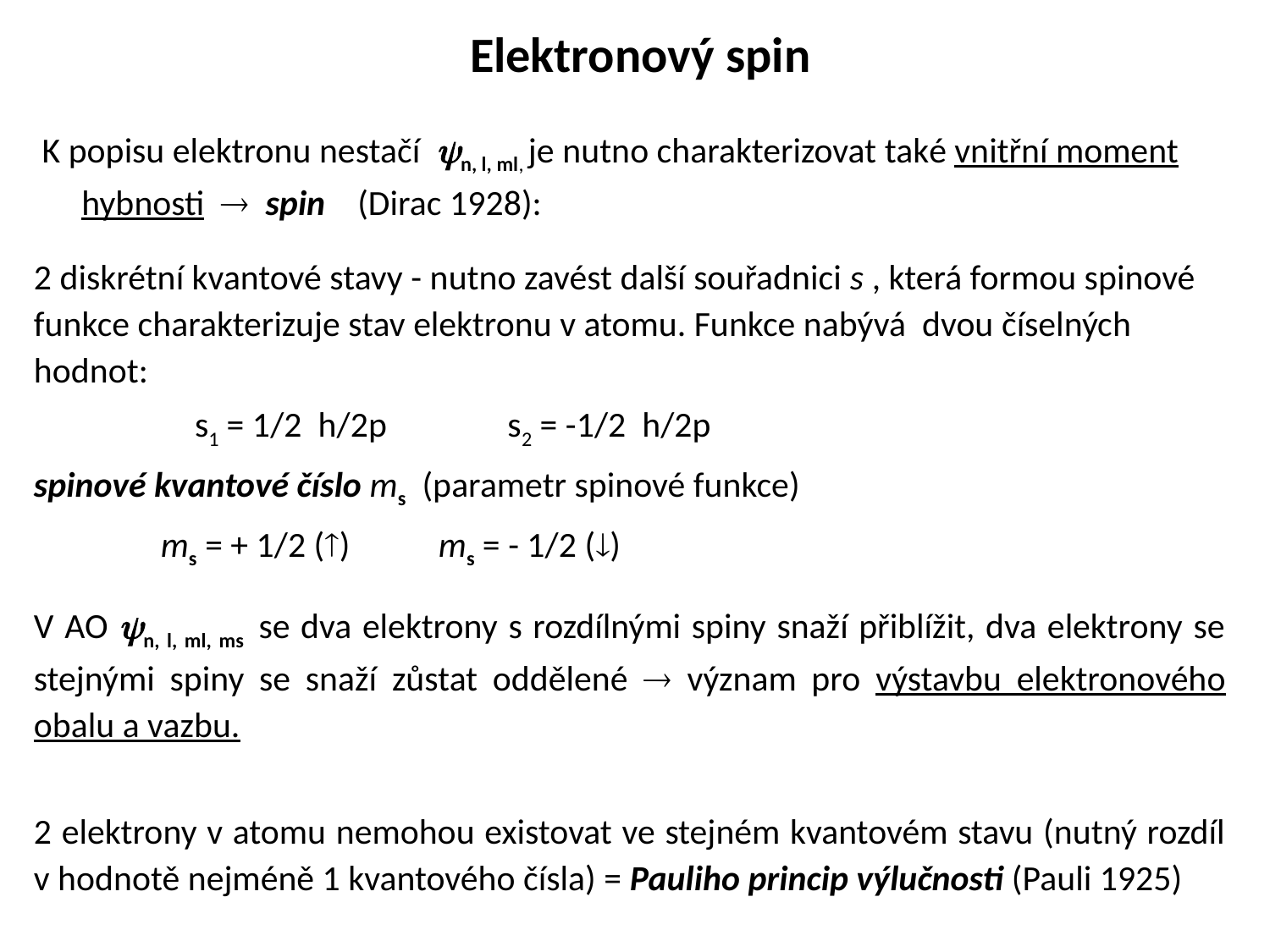

# Elektronový spin
 K popisu elektronu nestačí  ψn, l, ml, je nutno charakterizovat také vnitřní moment hybnosti  →  spin    (Dirac 1928):

2 diskrétní kvantové stavy - nutno zavést další souřadnici s , která formou spinové funkce charakterizuje stav elektronu v atomu. Funkce nabývá  dvou číselných hodnot:
                    s1 = 1/2  h/2p               s2 = -1/2  h/2p
spinové kvantové číslo ms  (parametr spinové funkce)
            	ms = + 1/2 (↑)           ms = - 1/2 (↓)

V AO ψn, l, ml, ms  se dva elektrony s rozdílnými spiny snaží přiblížit, dva elektrony se stejnými spiny se snaží zůstat oddělené → význam pro výstavbu elektronového obalu a vazbu.

2 elektrony v atomu nemohou existovat ve stejném kvantovém stavu (nutný rozdíl v hodnotě nejméně 1 kvantového čísla) = Pauliho princip výlučnosti (Pauli 1925)